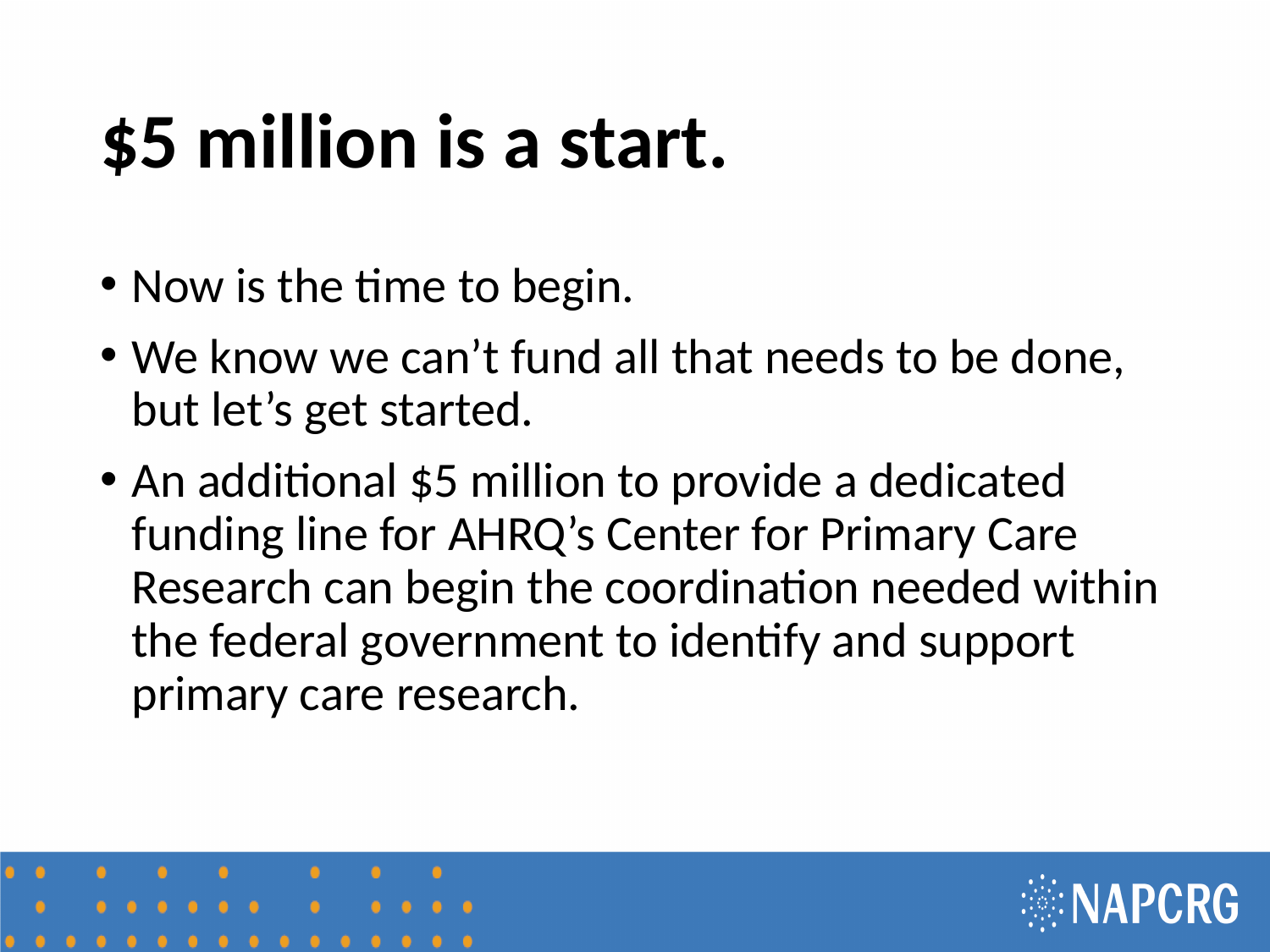

# $5 million is a start.
Now is the time to begin.
We know we can’t fund all that needs to be done, but let’s get started.
An additional $5 million to provide a dedicated funding line for AHRQ’s Center for Primary Care Research can begin the coordination needed within the federal government to identify and support primary care research.